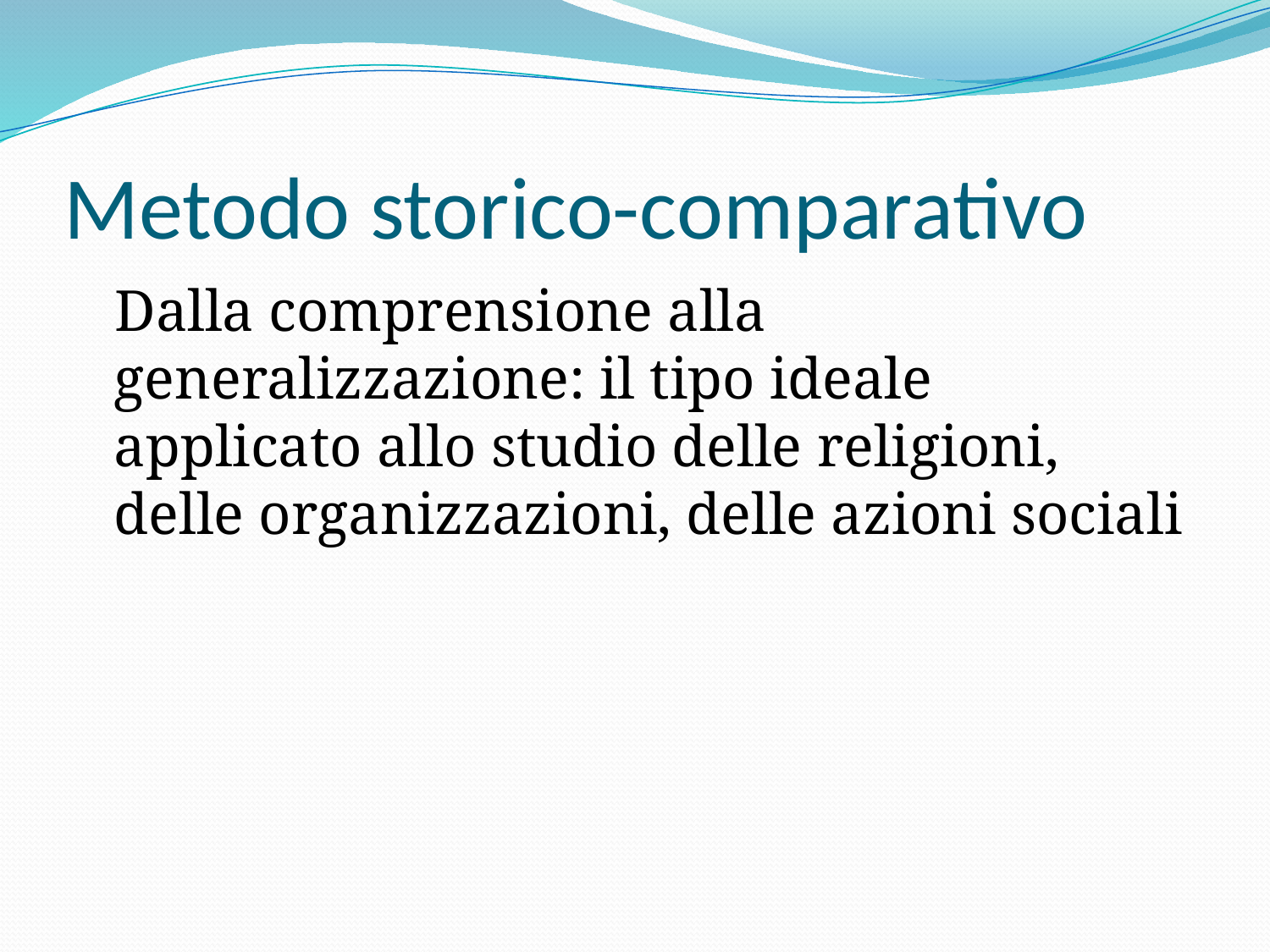

# Metodo storico-comparativo
   Dalla comprensione alla generalizzazione: il tipo ideale applicato allo studio delle religioni, delle organizzazioni, delle azioni sociali